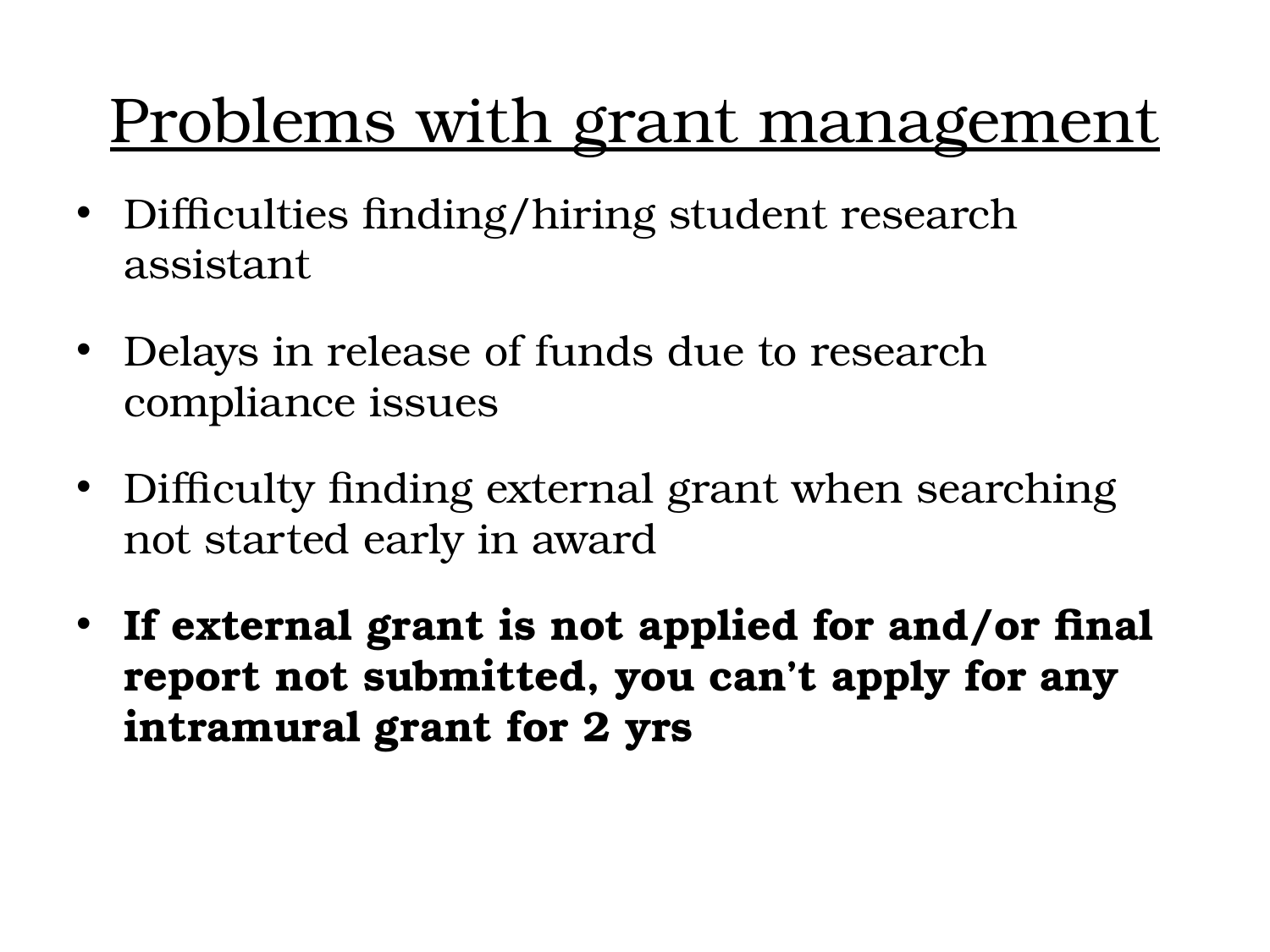

# Problems with grant management
Difficulties finding/hiring student research assistant

Delays in release of funds due to research compliance issues

Difficulty finding external grant when searching not started early in award

If external grant is not applied for and/or final report not submitted, you can’t apply for any intramural grant for 2 yrs